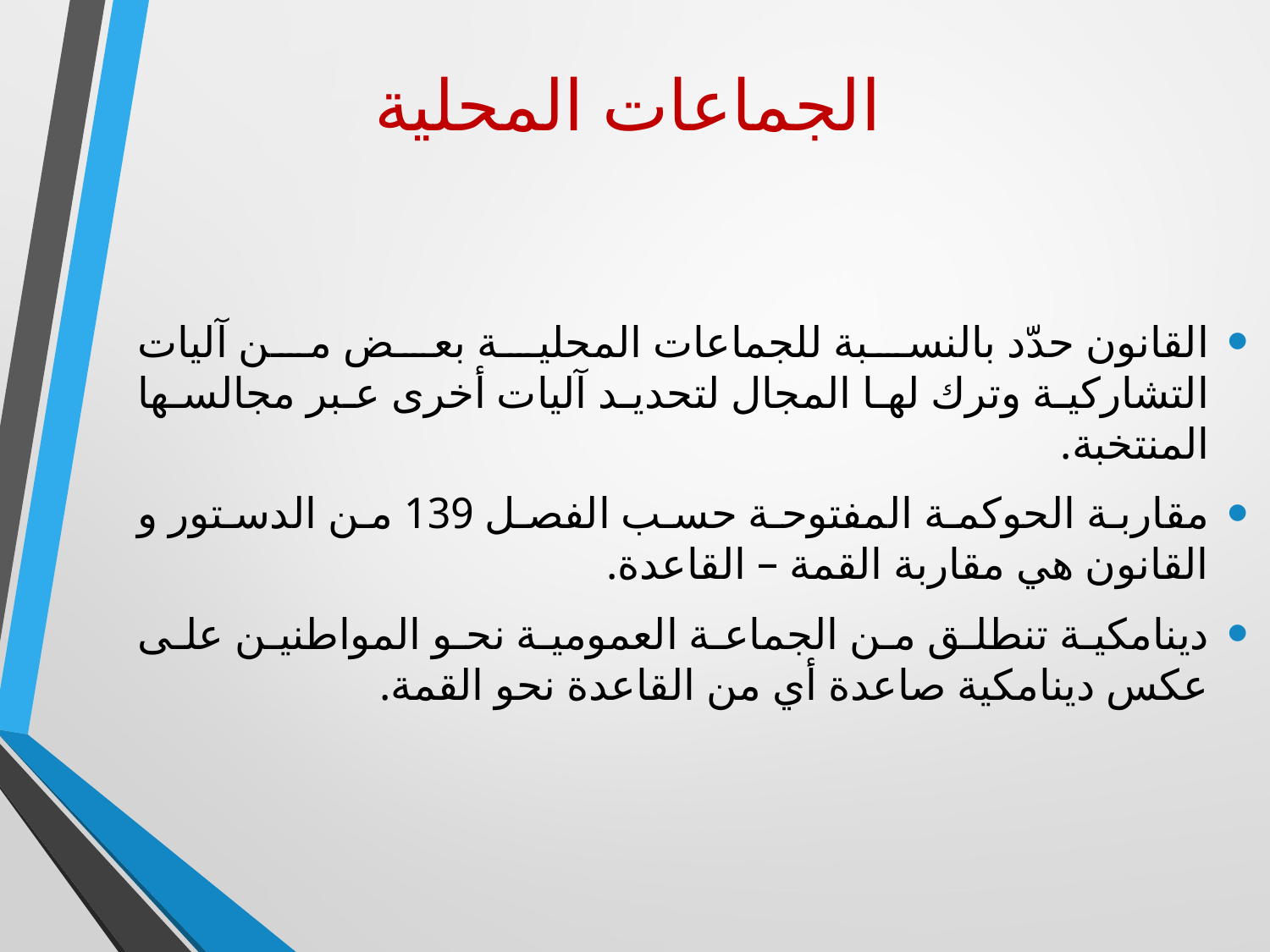

# الجماعات المحلية
القانون حدّد بالنسبة للجماعات المحلية بعض من آليات التشاركية وترك لها المجال لتحديد آليات أخرى عبر مجالسها المنتخبة.
مقاربة الحوكمة المفتوحة حسب الفصل 139 من الدستور و القانون هي مقاربة القمة – القاعدة.
دينامكية تنطلق من الجماعة العمومية نحو المواطنين على عكس دينامكية صاعدة أي من القاعدة نحو القمة.